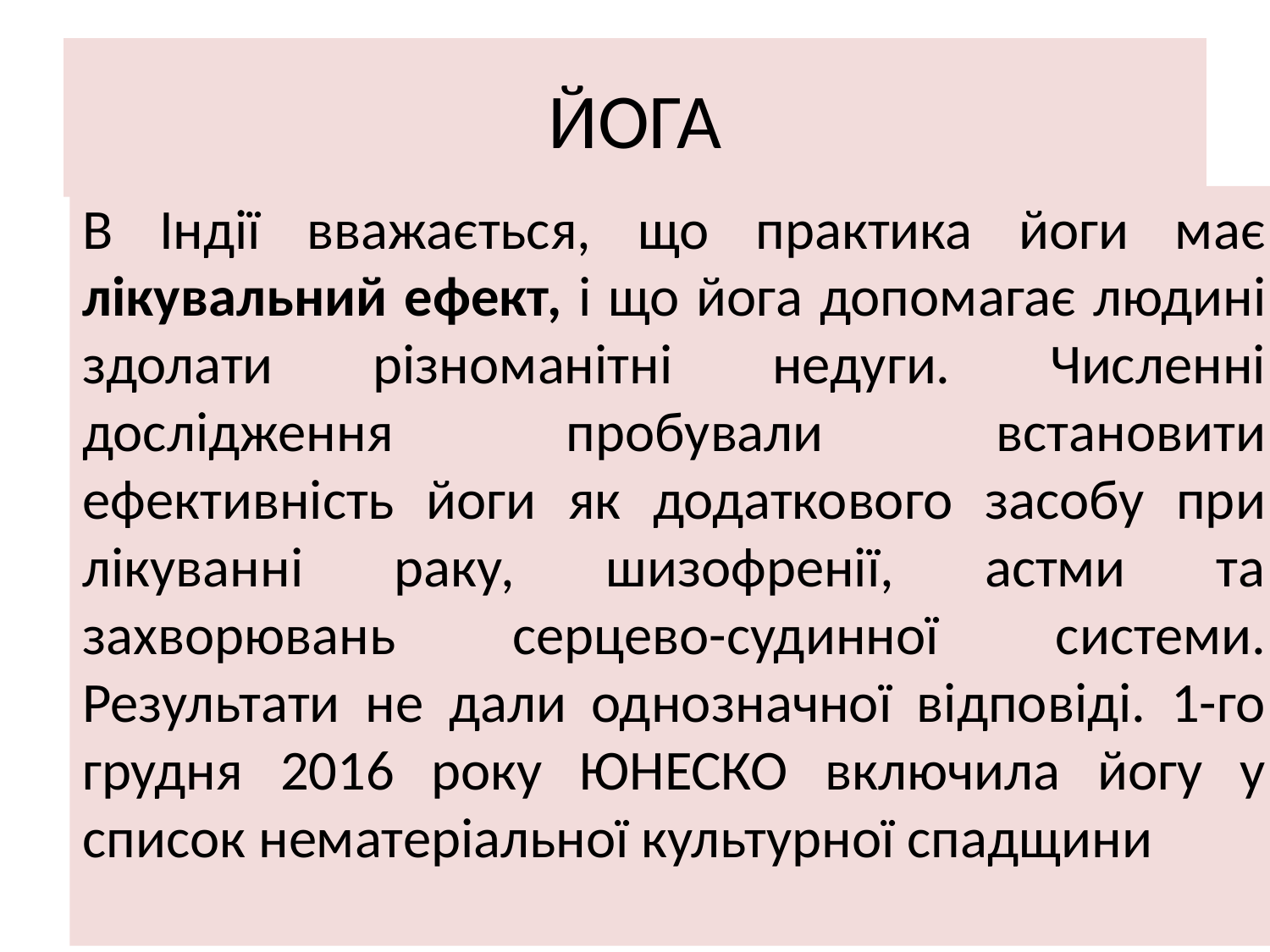

# ЙОГА
В Індії вважається, що практика йоги має лікувальний ефект, і що йога допомагає людині здолати різноманітні недуги. Численні дослідження пробували встановити ефективність йоги як додаткового засобу при лікуванні раку, шизофренії, астми та захворювань серцево-судинної системи. Результати не дали однозначної відповіді. 1-го грудня 2016 року ЮНЕСКО включила йогу у список нематеріальної культурної спадщини